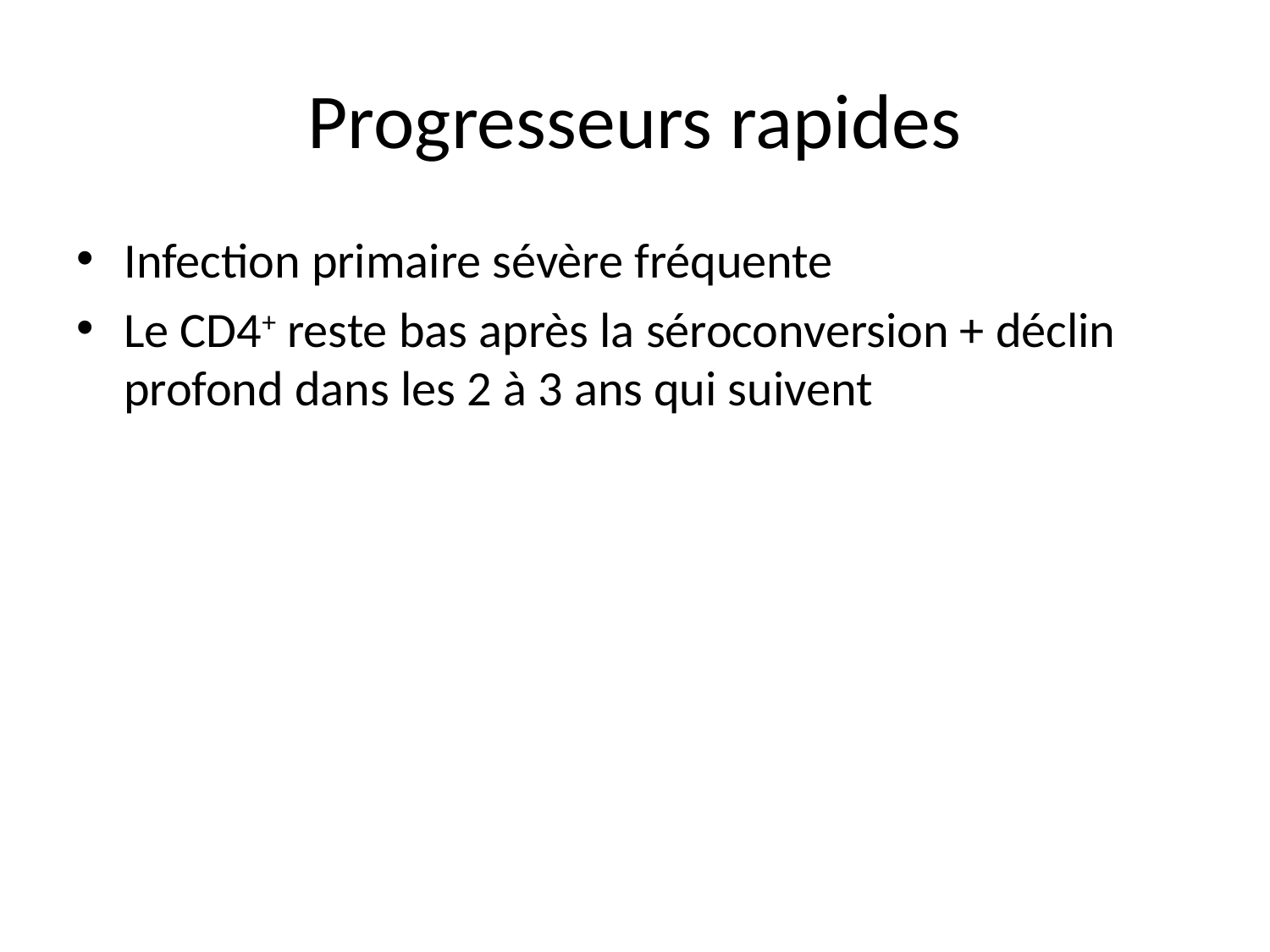

# Progresseurs rapides
Infection primaire sévère fréquente
Le CD4+ reste bas après la séroconversion + déclin profond dans les 2 à 3 ans qui suivent